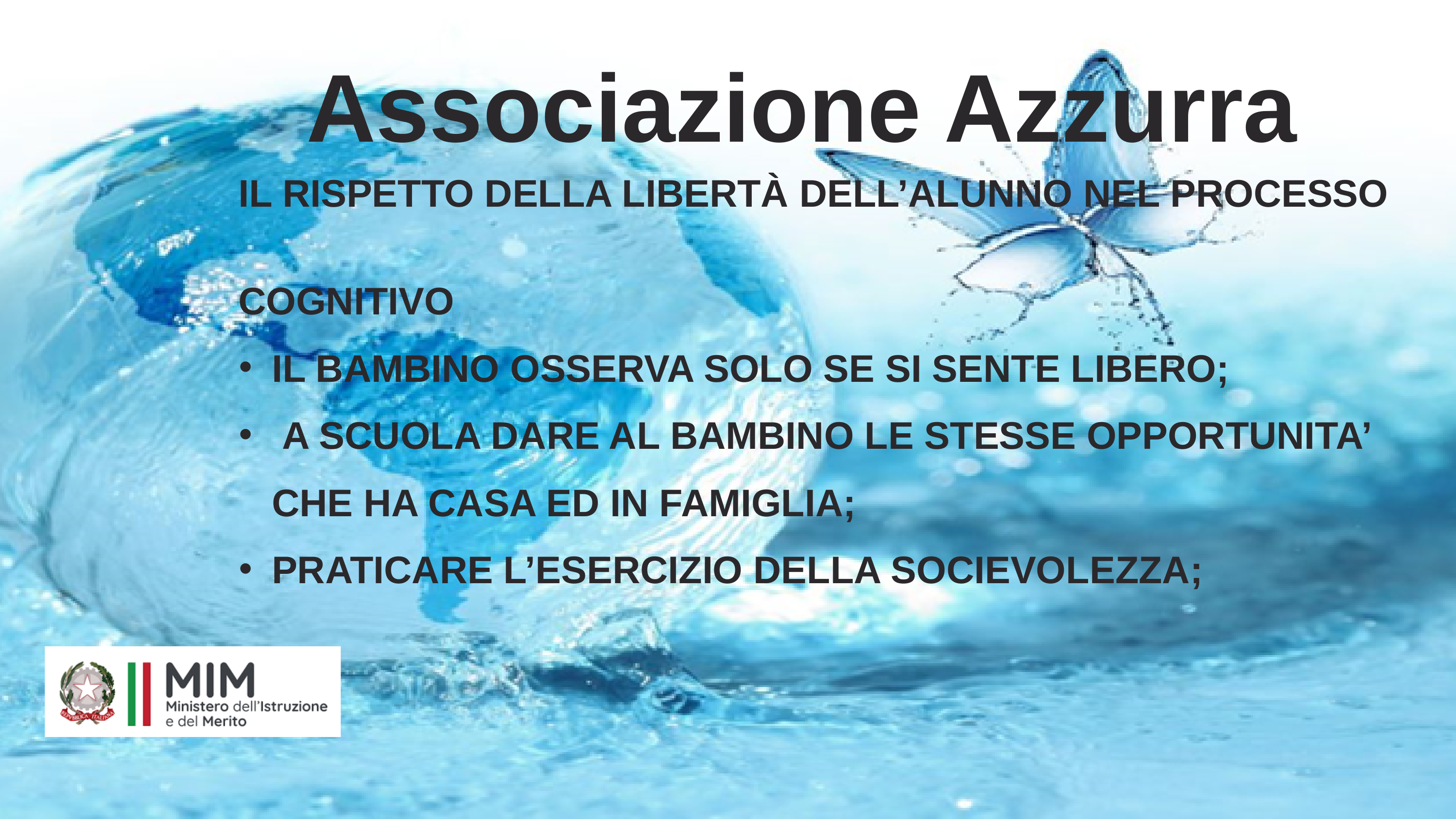

Associazione Azzurra
   IL RISPETTO DELLA LIBERTÀ DELL’ALUNNO NEL PROCESSO
   COGNITIVO
IL BAMBINO OSSERVA SOLO SE SI SENTE LIBERO;
 A SCUOLA DARE AL BAMBINO LE STESSE OPPORTUNITA’ CHE HA CASA ED IN FAMIGLIA;
PRATICARE L’ESERCIZIO DELLA SOCIEVOLEZZA;